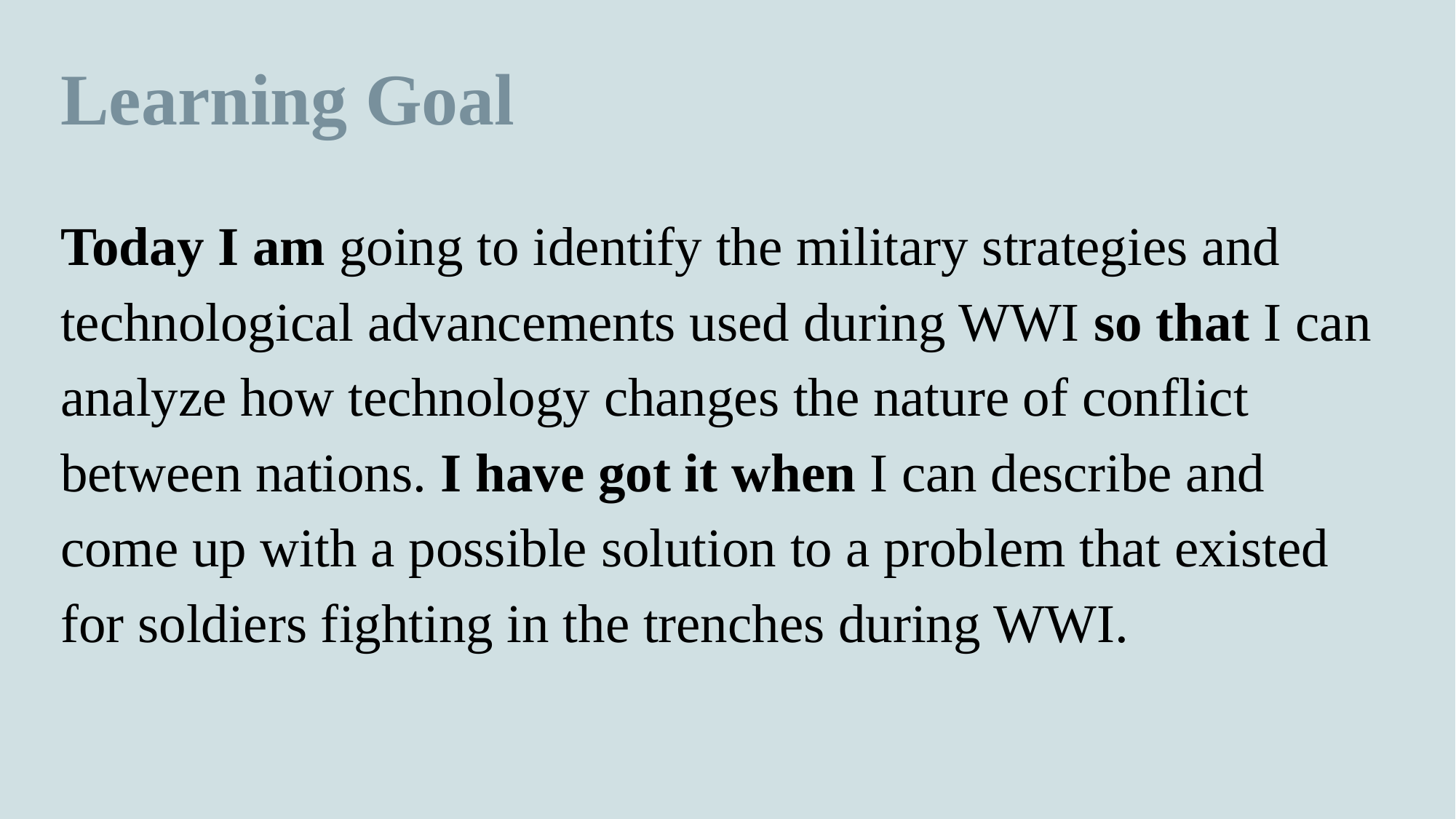

# Learning Goal
Today I am going to identify the military strategies and technological advancements used during WWI so that I can analyze how technology changes the nature of conflict between nations. I have got it when I can describe and come up with a possible solution to a problem that existed for soldiers fighting in the trenches during WWI.